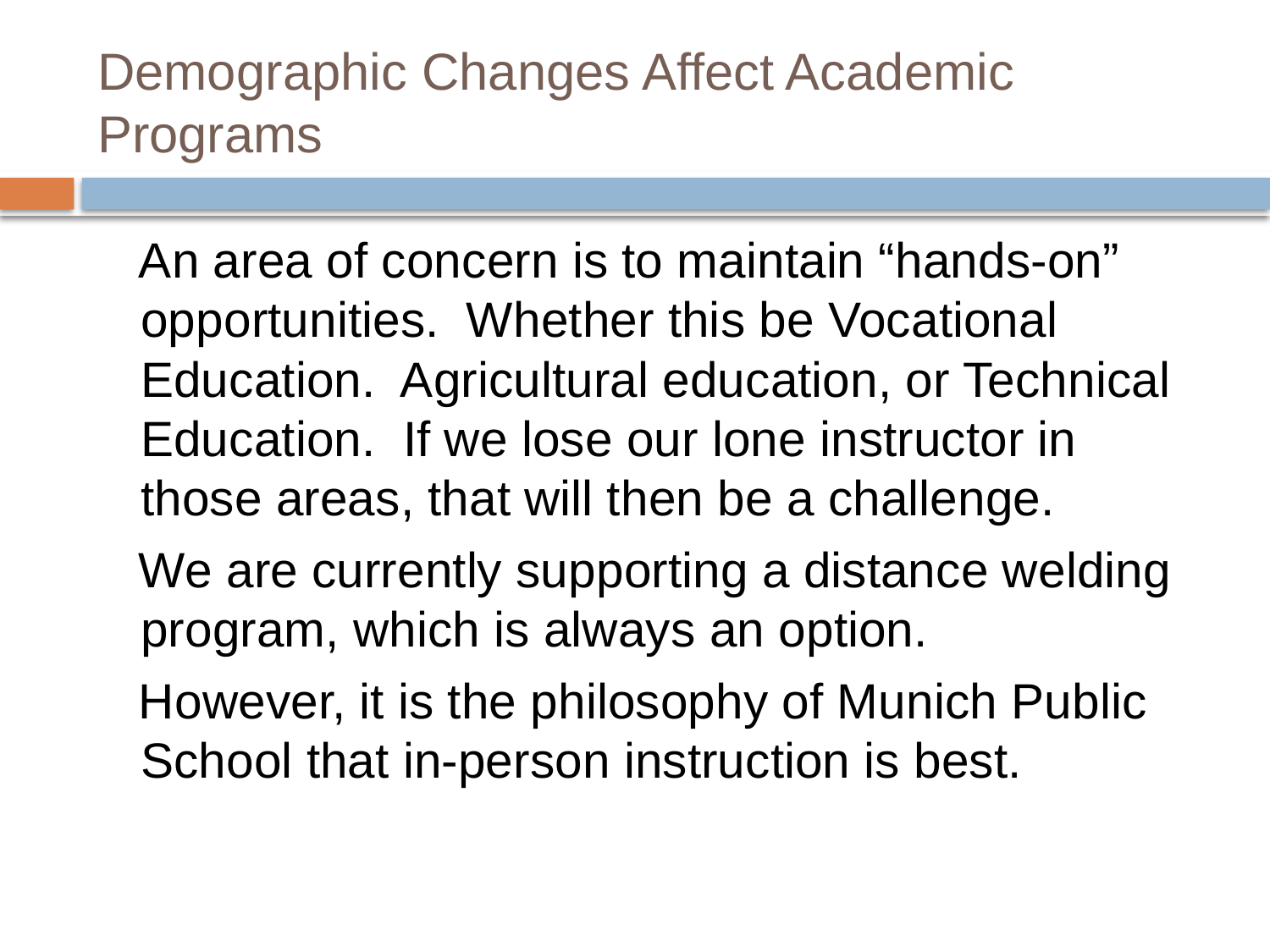

# Demographic Changes Affect Academic Programs
   An area of concern is to maintain “hands-on” opportunities.  Whether this be Vocational Education.  Agricultural education, or Technical Education.  If we lose our lone instructor in those areas, that will then be a challenge.
   We are currently supporting a distance welding program, which is always an option.
   However, it is the philosophy of Munich Public School that in-person instruction is best.